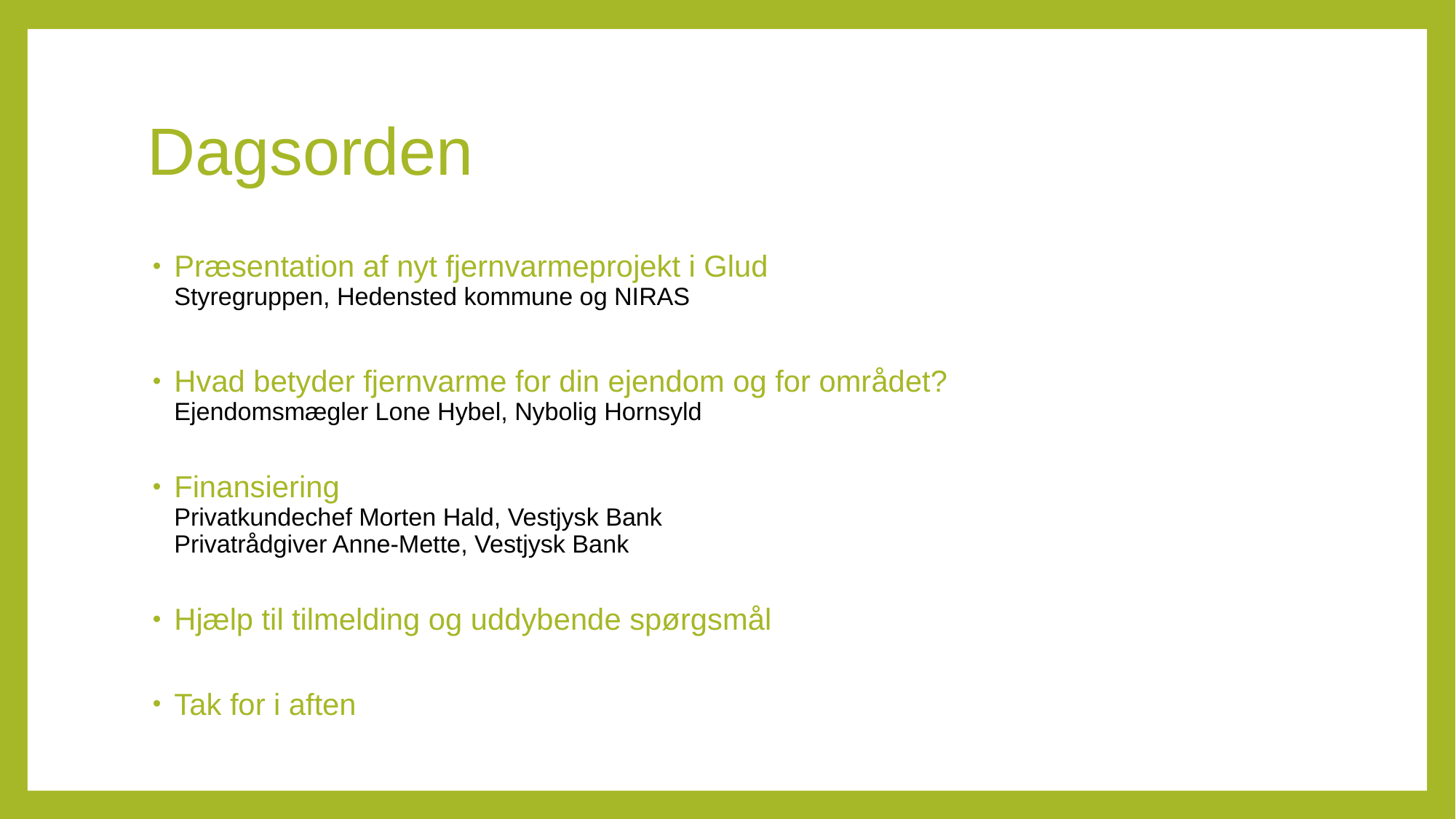

# Dagsorden
Præsentation af nyt fjernvarmeprojekt i Glud
Styregruppen, Hedensted kommune og NIRAS
Hvad betyder fjernvarme for din ejendom og for området?
Ejendomsmægler Lone Hybel, Nybolig Hornsyld
Finansiering
Privatkundechef Morten Hald, Vestjysk Bank
Privatrådgiver Anne-Mette, Vestjysk Bank
Hjælp til tilmelding og uddybende spørgsmål
Tak for i aften